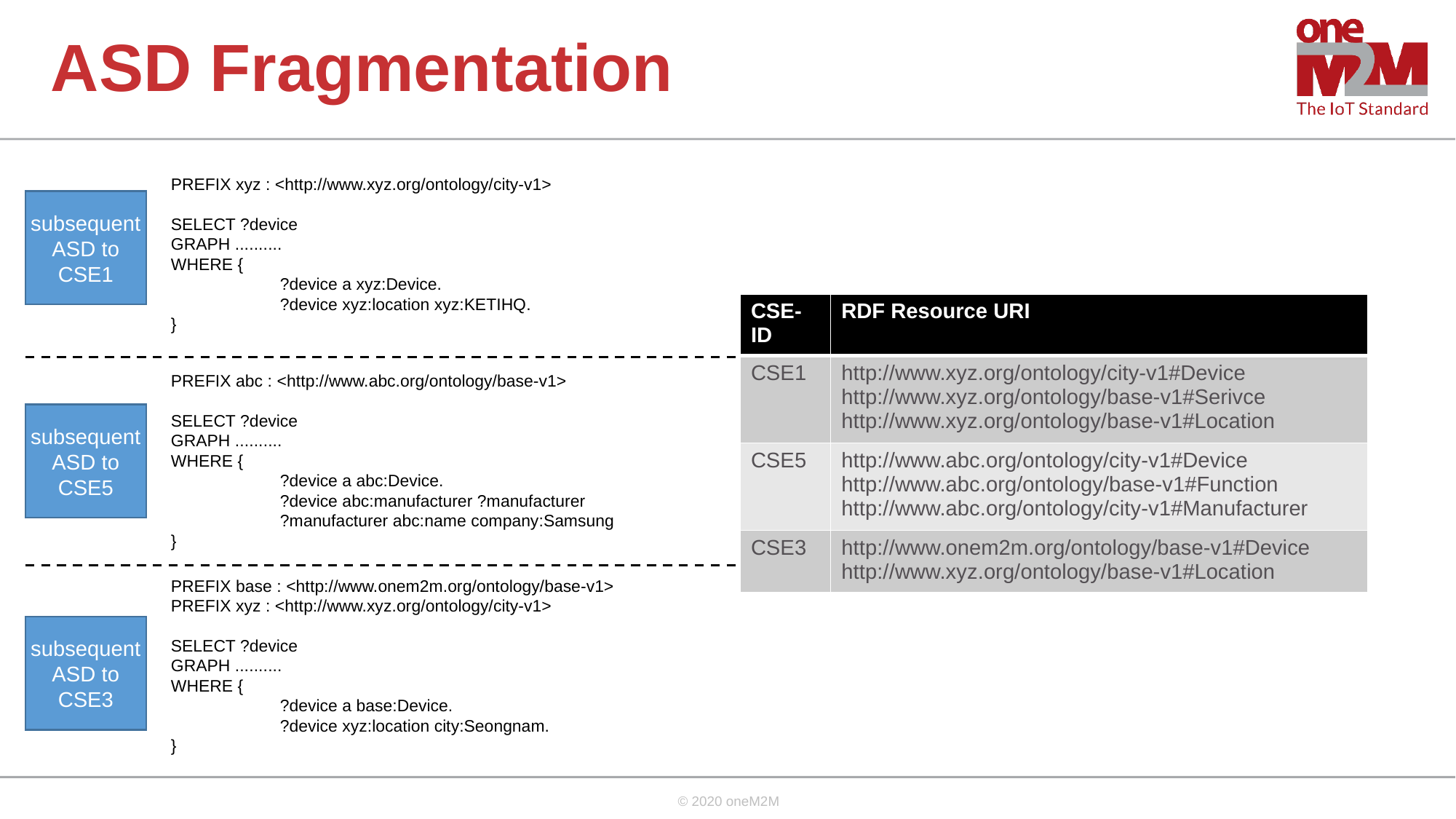

# ASD Fragmentation
PREFIX xyz : <http://www.xyz.org/ontology/city-v1>
SELECT ?device
GRAPH ..........
WHERE {
	?device a xyz:Device.
	?device xyz:location xyz:KETIHQ.
}
subsequent ASD to CSE1
| CSE-ID | RDF Resource URI |
| --- | --- |
| CSE1 | http://www.xyz.org/ontology/city-v1#Device http://www.xyz.org/ontology/base-v1#Serivce http://www.xyz.org/ontology/base-v1#Location |
| CSE5 | http://www.abc.org/ontology/city-v1#Device http://www.abc.org/ontology/base-v1#Function http://www.abc.org/ontology/city-v1#Manufacturer |
| CSE3 | http://www.onem2m.org/ontology/base-v1#Device http://www.xyz.org/ontology/base-v1#Location |
PREFIX abc : <http://www.abc.org/ontology/base-v1>
SELECT ?device
GRAPH ..........
WHERE {
	?device a abc:Device.
	?device abc:manufacturer ?manufacturer
	?manufacturer abc:name company:Samsung
}
subsequent ASD to CSE5
PREFIX base : <http://www.onem2m.org/ontology/base-v1>
PREFIX xyz : <http://www.xyz.org/ontology/city-v1>
SELECT ?device
GRAPH ..........
WHERE {
	?device a base:Device.
	?device xyz:location city:Seongnam.
}
subsequent ASD to CSE3